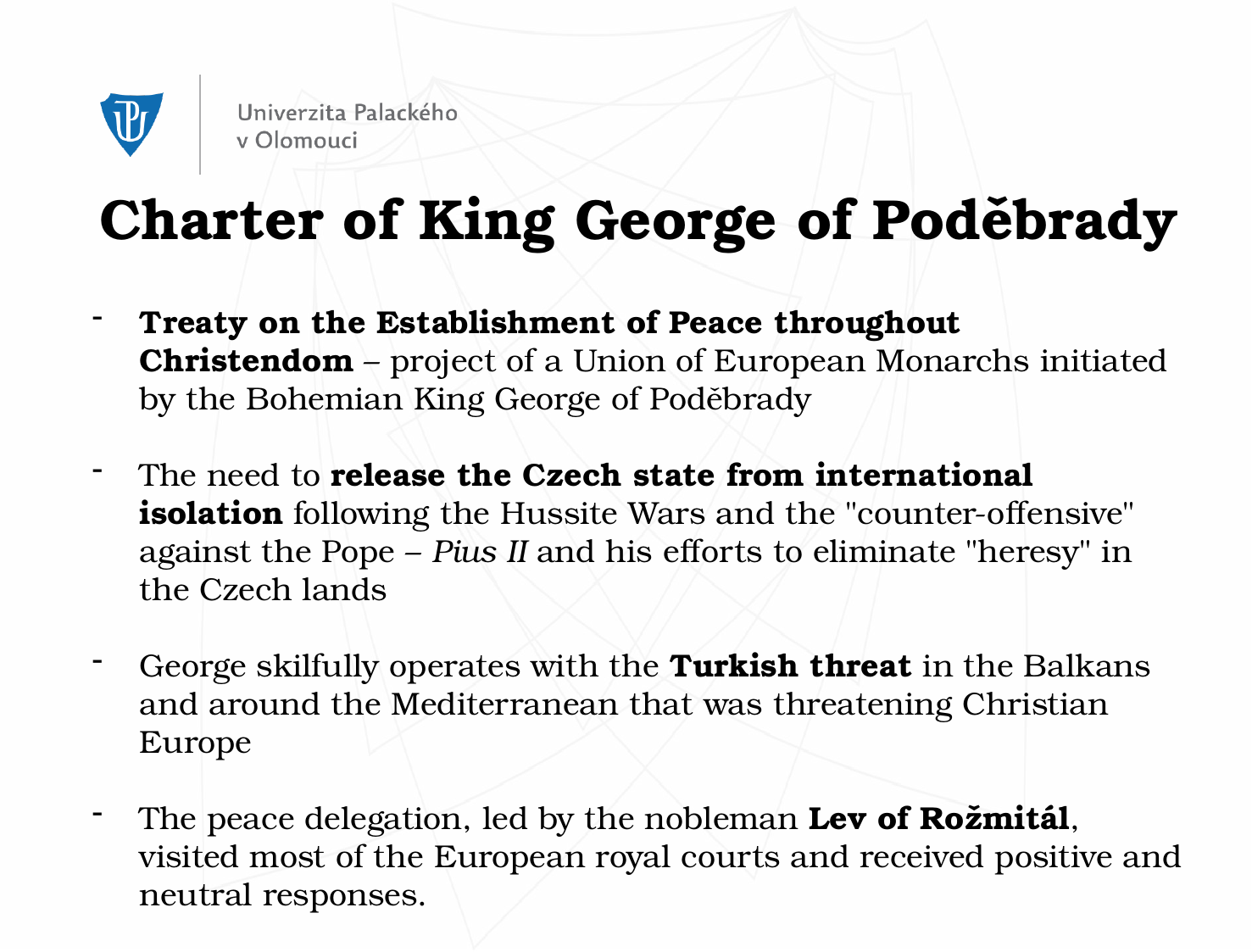

Charter of King George of Poděbrady

Treaty on the Establishment of Peace throughout Christendom – project of a Union of European Monarchs initiated by the Bohemian King George of Poděbrady

The need to release the Czech state from international isolation following the Hussite Wars and the "counter-offensive" against the Pope – Pius II and his efforts to eliminate "heresy" in the Czech lands

George skilfully operates with the Turkish threat in the Balkans and around the Mediterranean that was threatening Christian Europe

The peace delegation, led by the nobleman Lev of Rožmitál, visited most of the European royal courts and received positive and neutral responses.